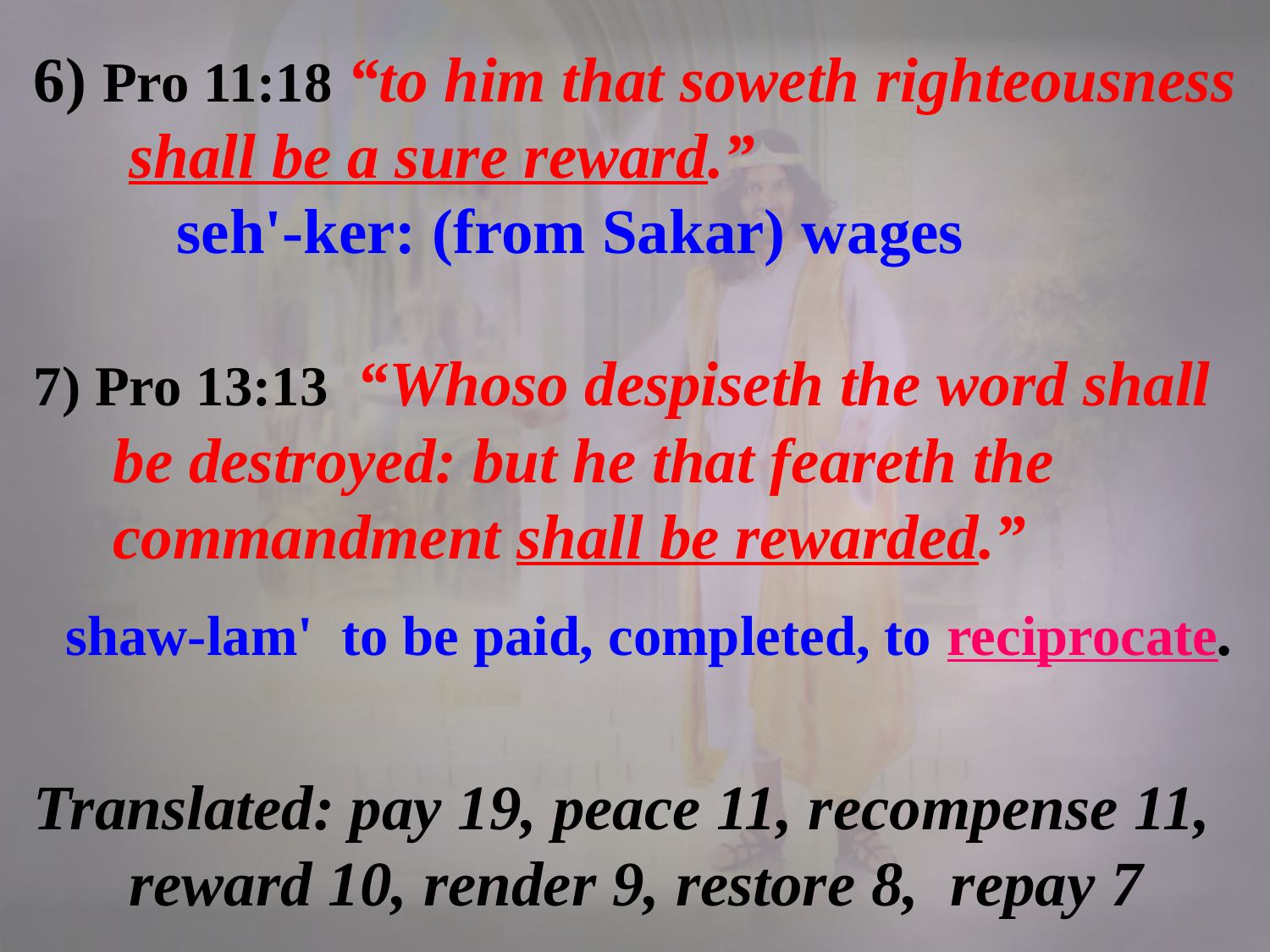

6) Pro 11:18 “to him that soweth righteousness
      shall be a sure reward.”
         seh'-ker: (from Sakar) wages

7) Pro 13:13  “Whoso despiseth the word shall
     be destroyed: but he that feareth the
     commandment shall be rewarded.”
  shaw-lam'  to be paid, completed, to reciprocate.
Translated: pay 19, peace 11, recompense 11,
      reward 10, render 9, restore 8,  repay 7